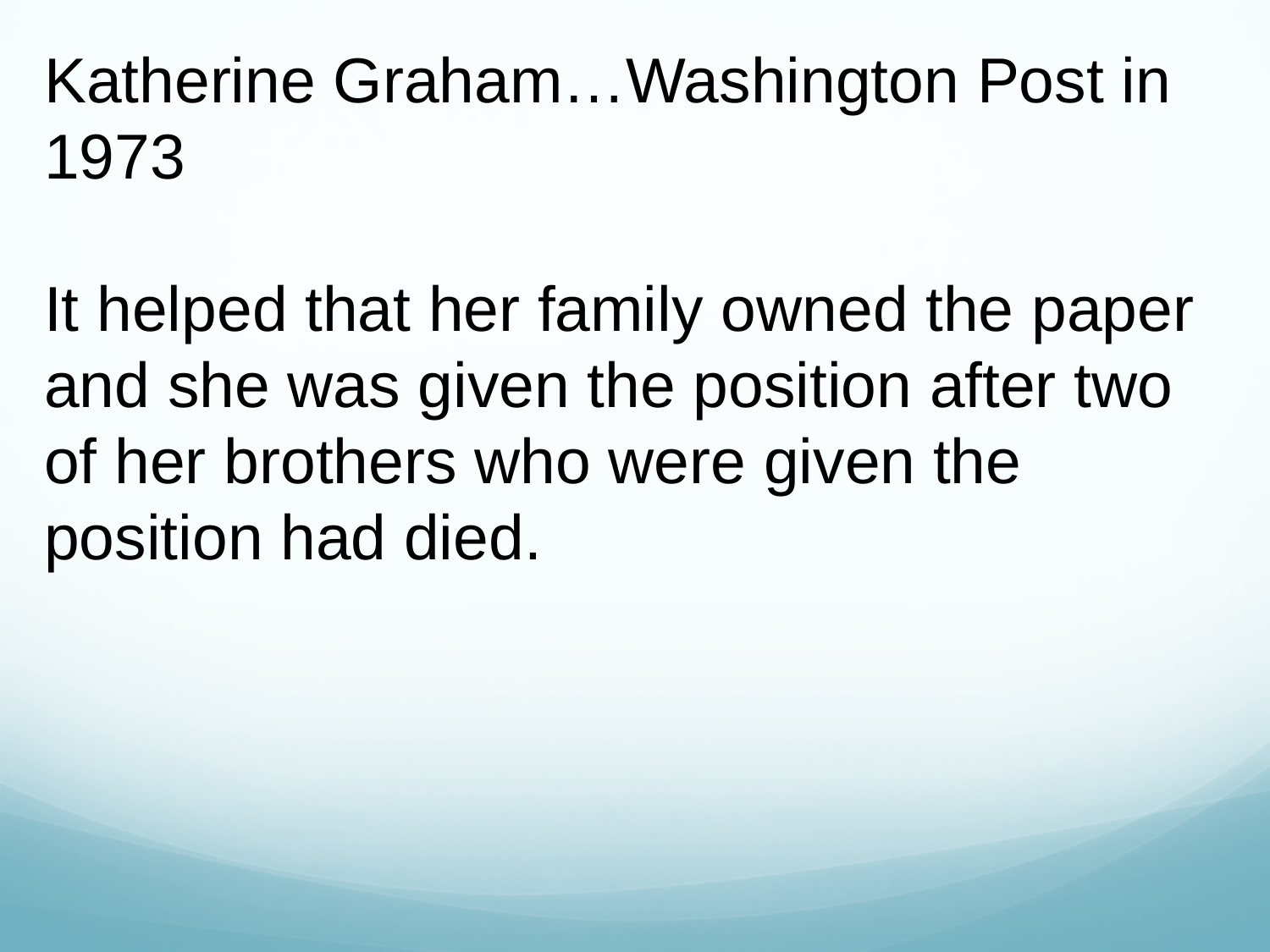

Katherine Graham…Washington Post in 1973

It helped that her family owned the paper and she was given the position after two of her brothers who were given the position had died.